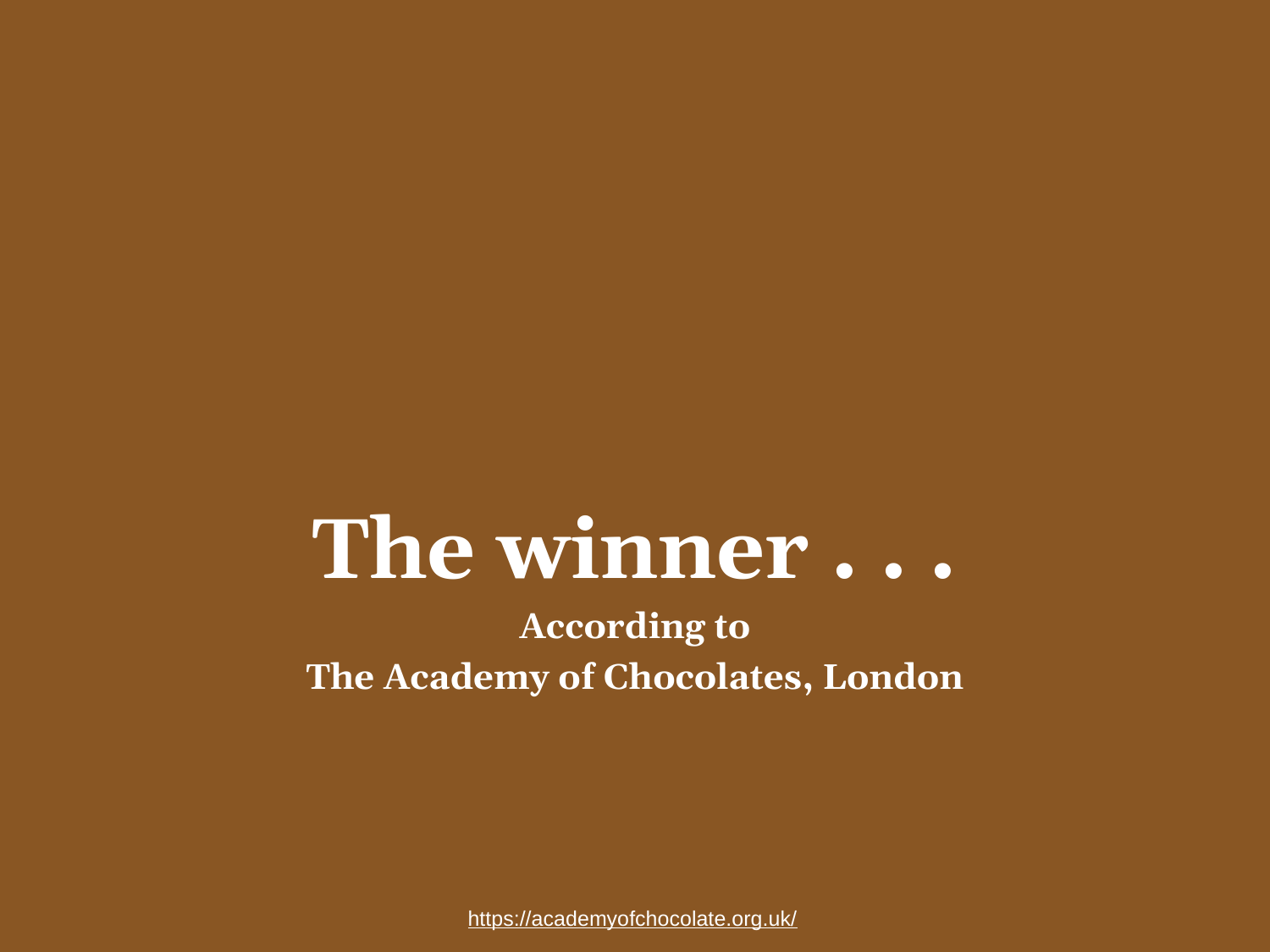

The winner . . .
According to
The Academy of Chocolates, London
https://academyofchocolate.org.uk/